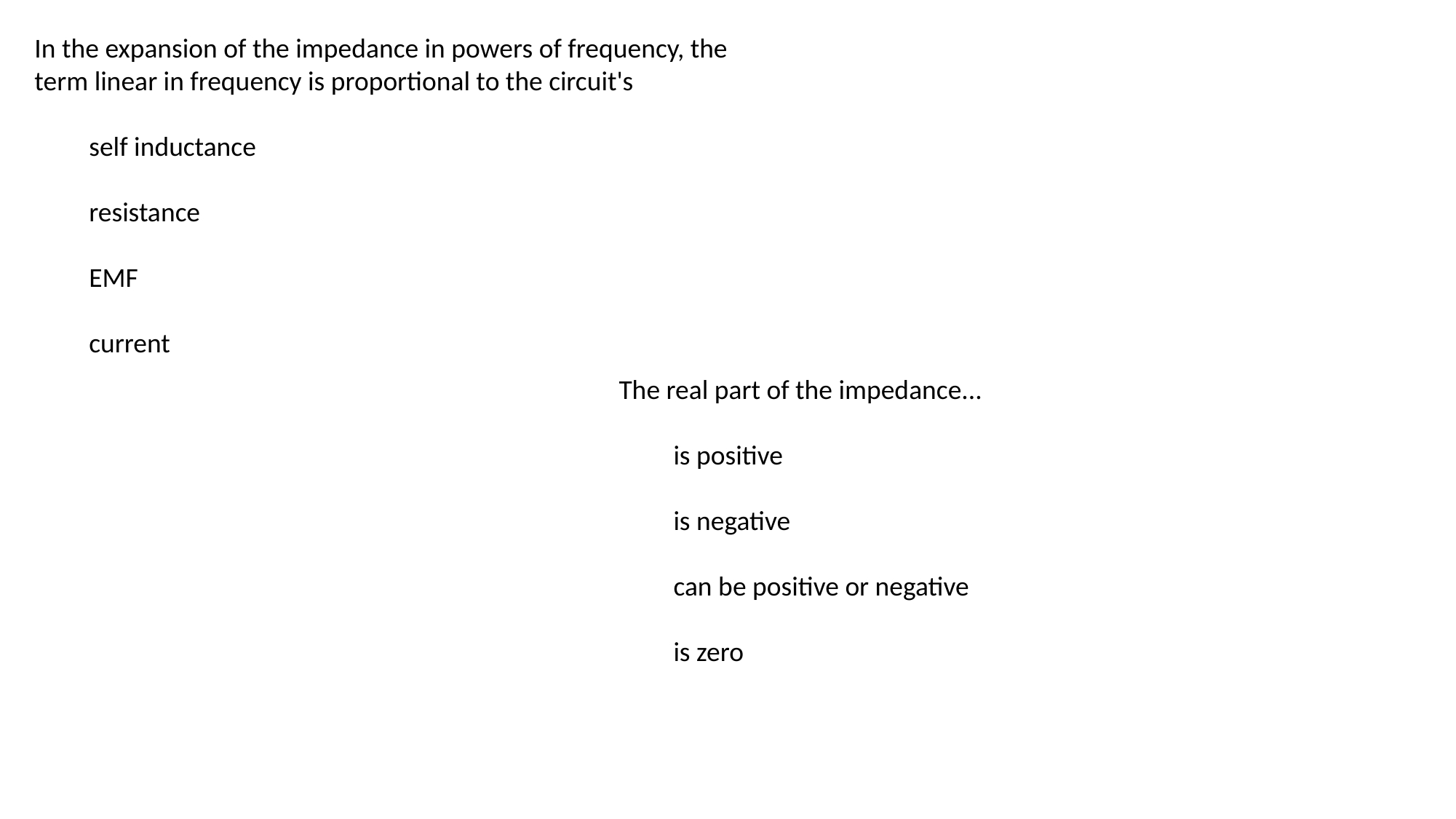

In the expansion of the impedance in powers of frequency, the term linear in frequency is proportional to the circuit's

self inductance

resistance

EMF

current
The real part of the impedance...

is positive

is negative

can be positive or negative

is zero